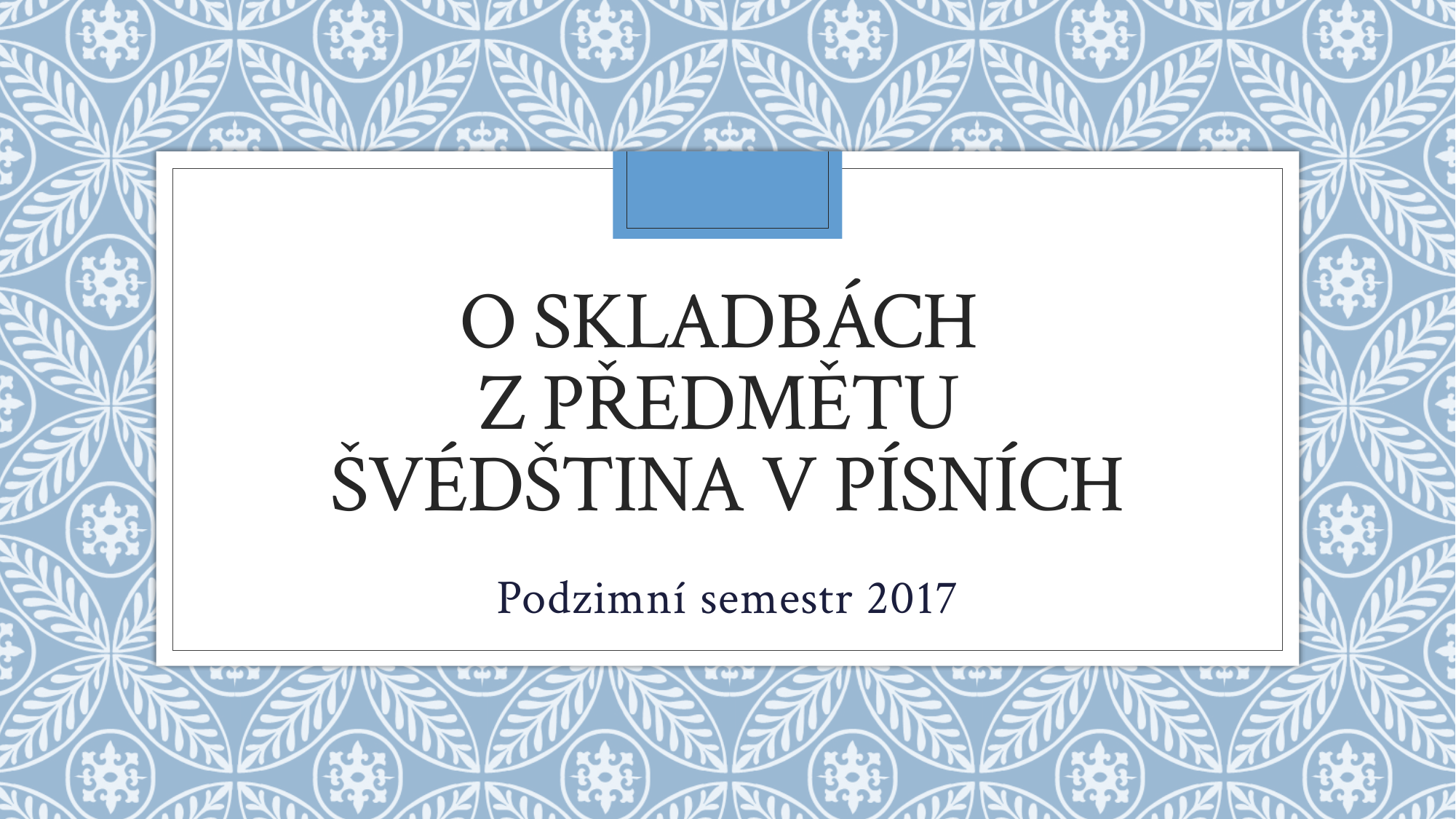

# O skladbách z předmětu švédština v písních
Podzimní semestr 2017